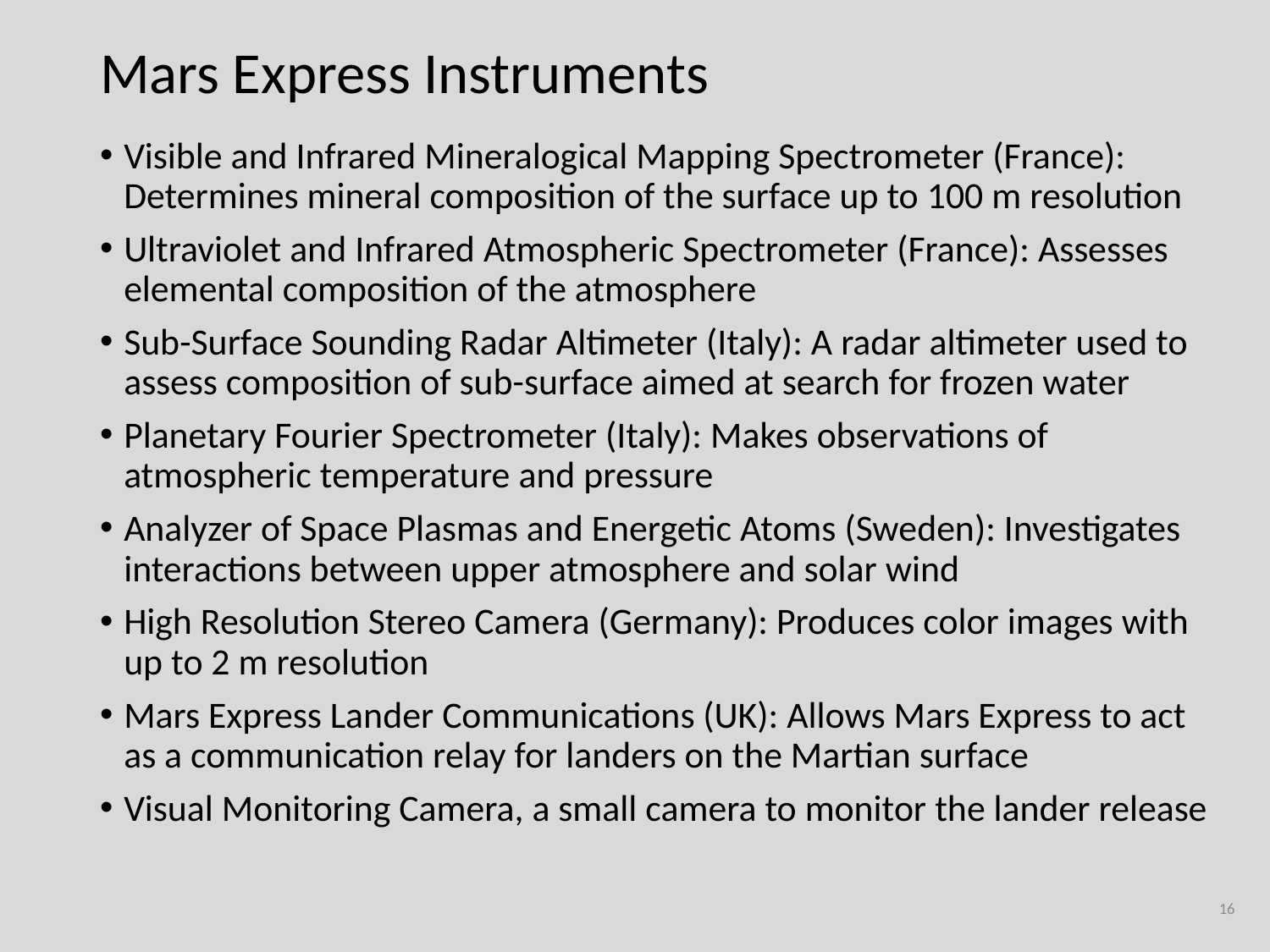

# Mars Express Instruments
Visible and Infrared Mineralogical Mapping Spectrometer (France): Determines mineral composition of the surface up to 100 m resolution
Ultraviolet and Infrared Atmospheric Spectrometer (France): Assesses elemental composition of the atmosphere
Sub-Surface Sounding Radar Altimeter (Italy): A radar altimeter used to assess composition of sub-surface aimed at search for frozen water
Planetary Fourier Spectrometer (Italy): Makes observations of atmospheric temperature and pressure
Analyzer of Space Plasmas and Energetic Atoms (Sweden): Investigates interactions between upper atmosphere and solar wind
High Resolution Stereo Camera (Germany): Produces color images with up to 2 m resolution
Mars Express Lander Communications (UK): Allows Mars Express to act as a communication relay for landers on the Martian surface
Visual Monitoring Camera, a small camera to monitor the lander release

16